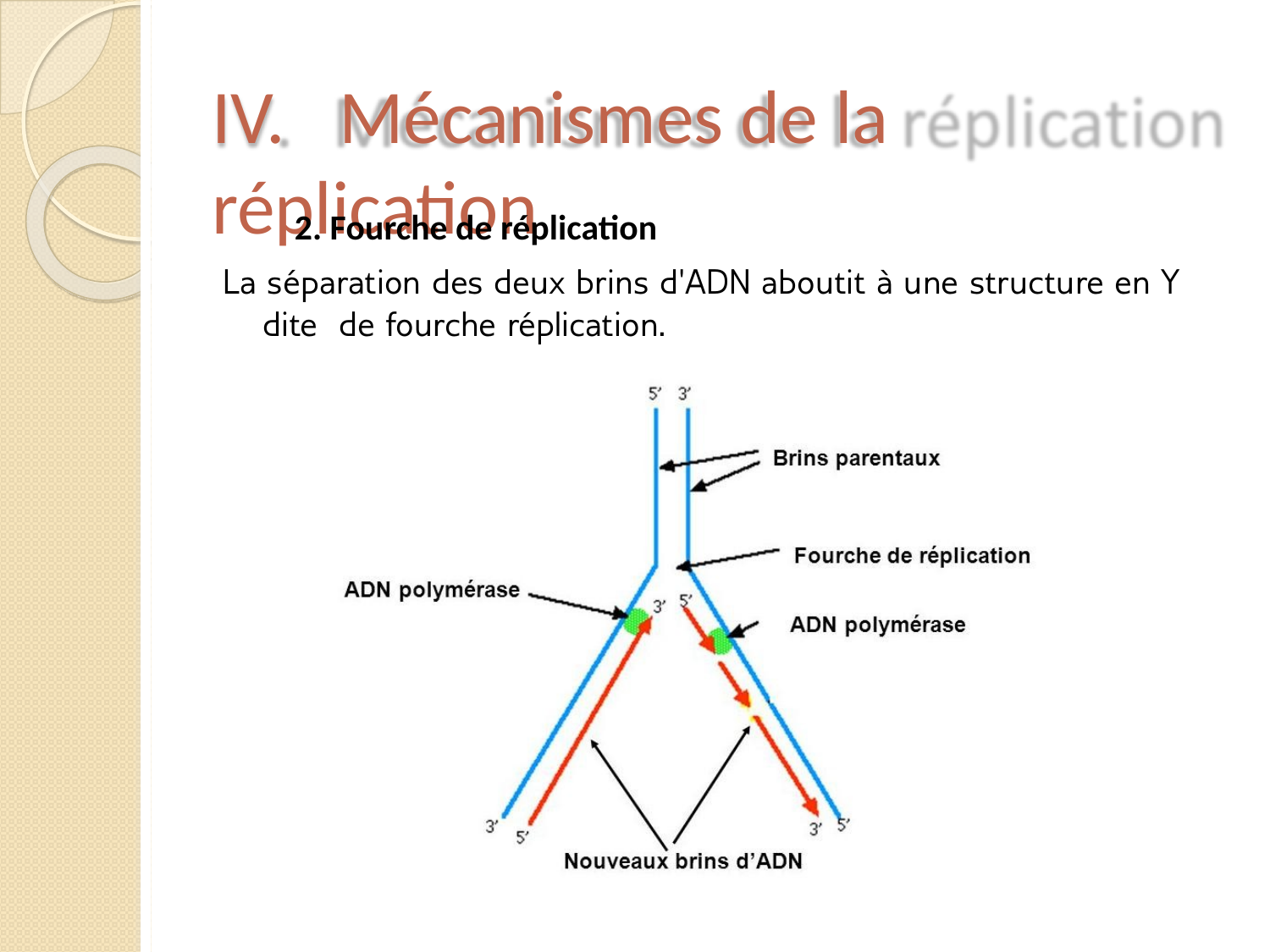

# IV.	Mécanismes de la réplication

2. Fourche de réplication
La séparation des deux brins d'ADN aboutit à une structure en Y dite  de fourche réplication.